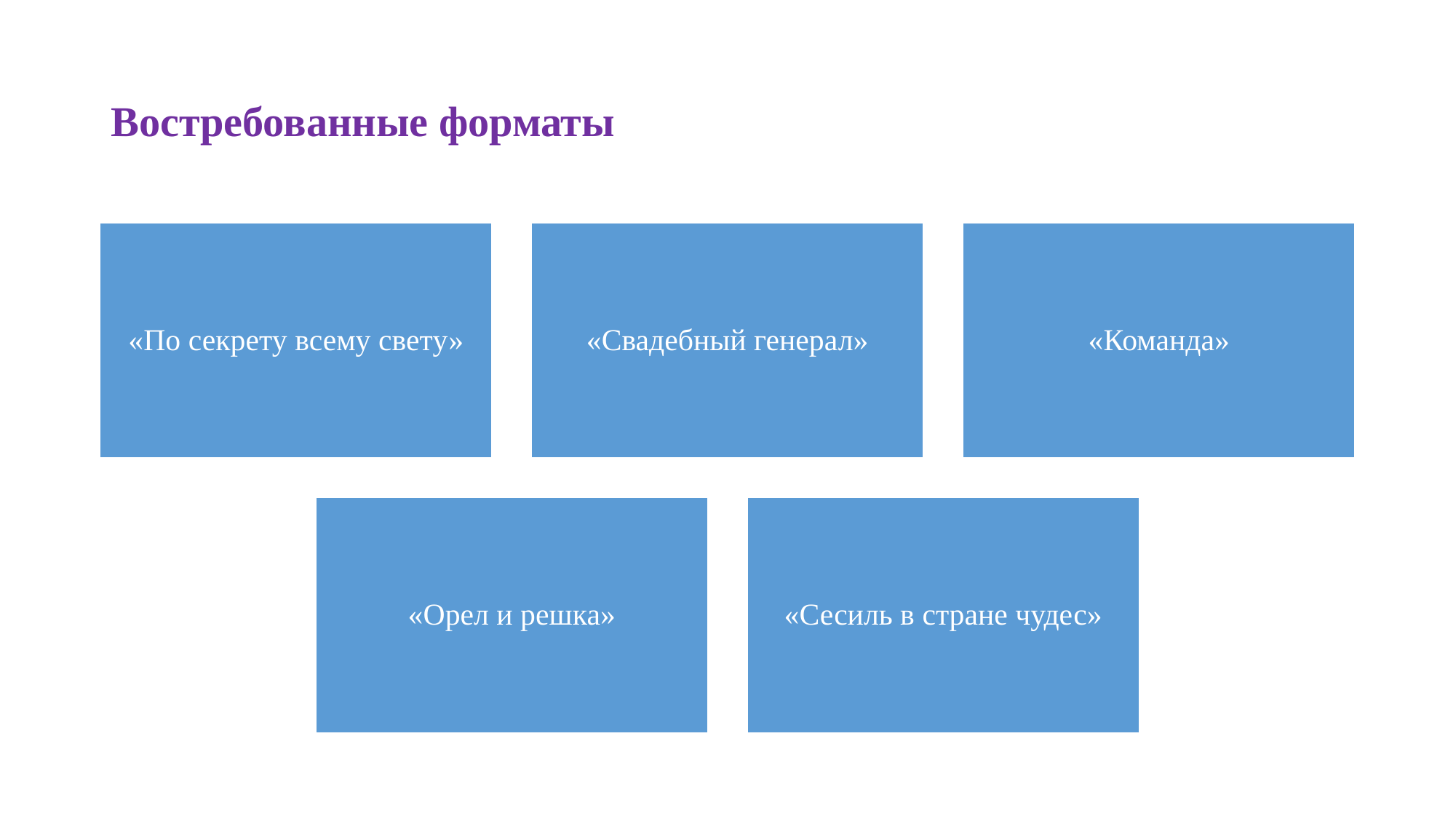

# Востребованные форматы
«По секрету всему свету»
«Свадебный генерал»
«Команда»
«Орел и решка»
«Сесиль в стране чудес»